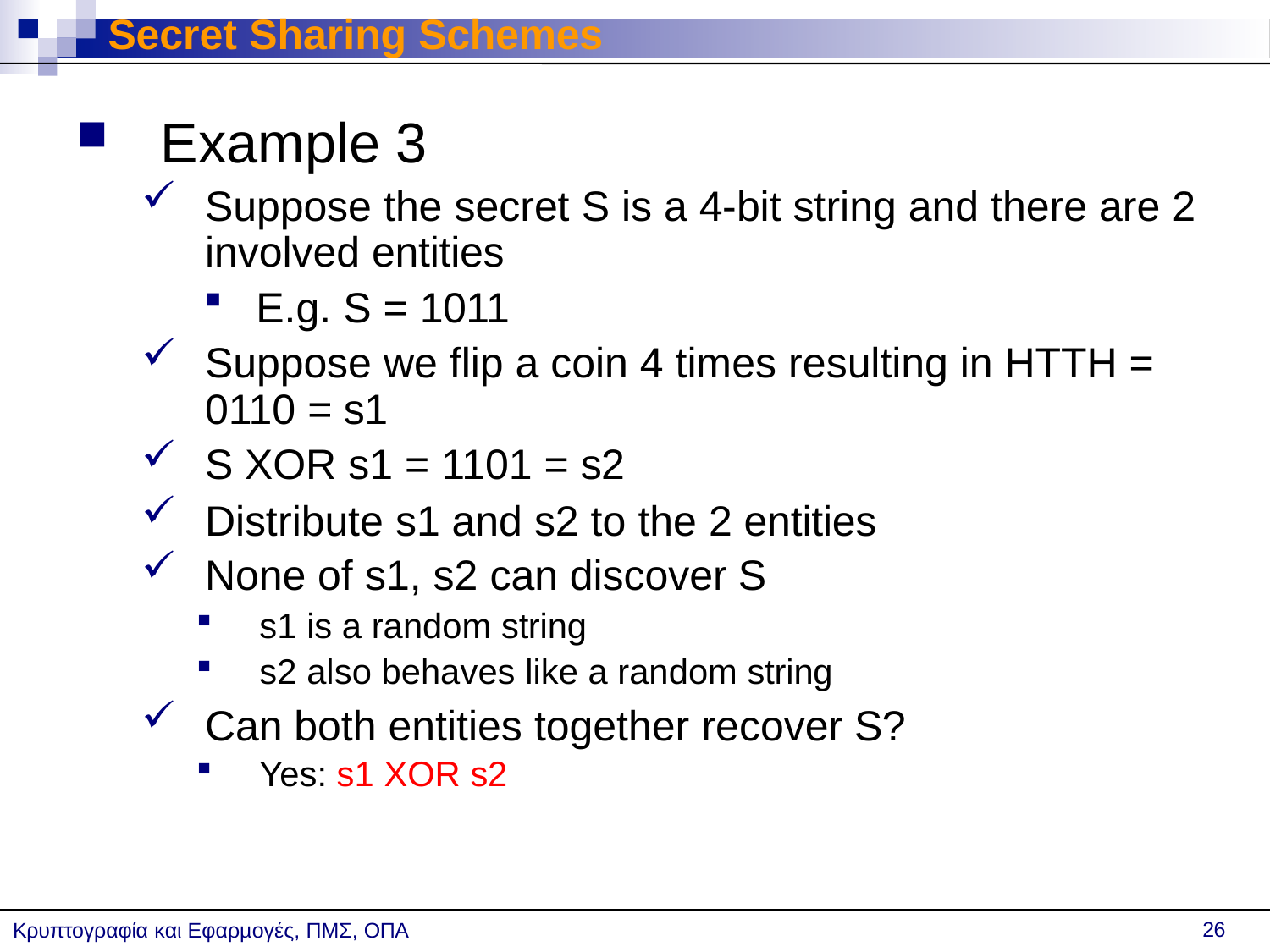

# Secret Sharing Schemes
Example 3
Suppose the secret S is a 4-bit string and there are 2 involved entities
E.g. S = 1011
Suppose we flip a coin 4 times resulting in HTTH = 0110 = s1
S XOR s1 = 1101 = s2
Distribute s1 and s2 to the 2 entities
None of s1, s2 can discover S
s1 is a random string
s2 also behaves like a random string
Can both entities together recover S?
Yes: s1 XOR s2
26
Κρυπτογραφία και Εφαρµογές, ΠΜΣ, ΟΠΑ